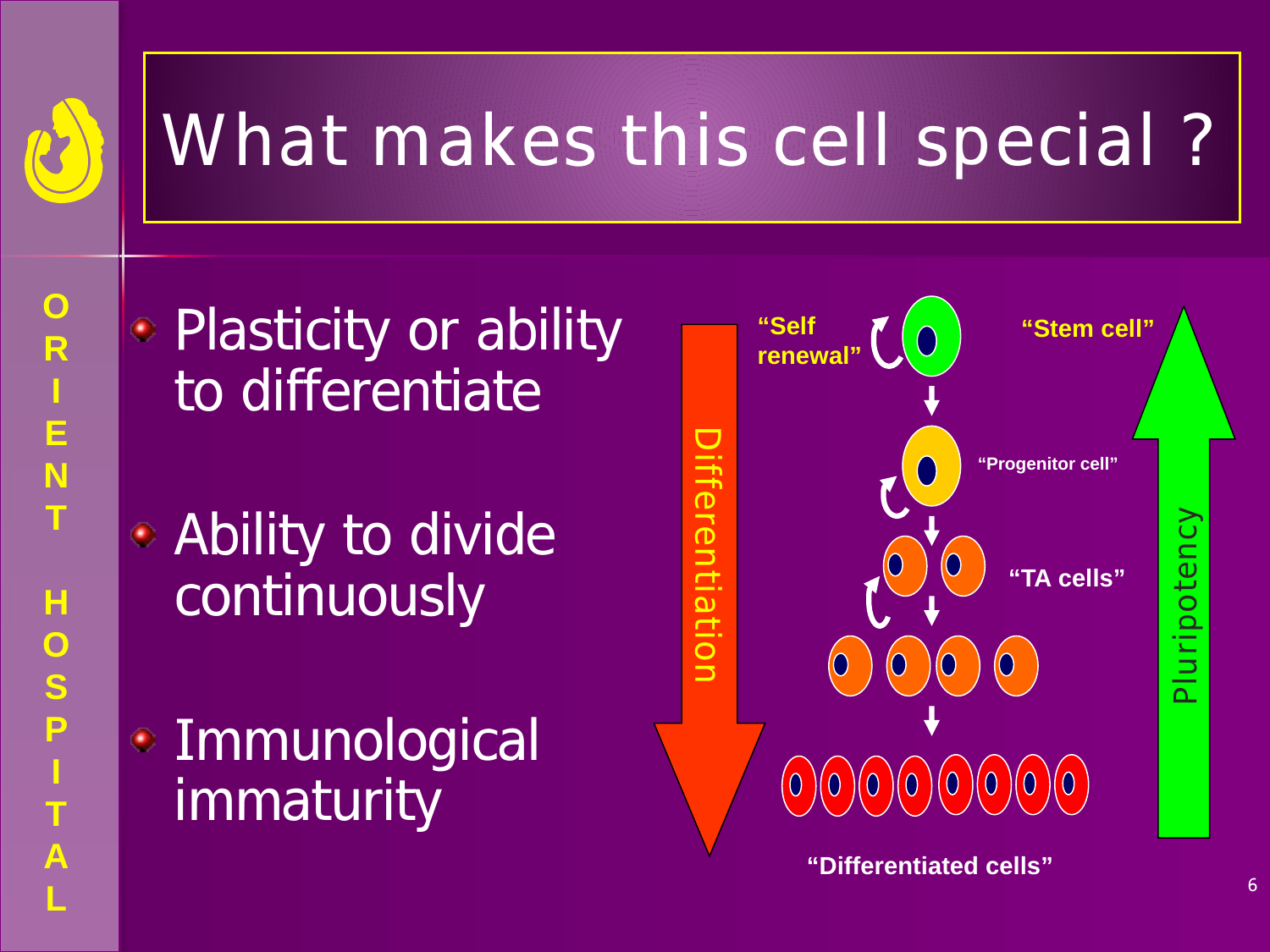

# What makes this cell special ?
Plasticity or ability to differentiate

Ability to divide continuously

Immunological immaturity

“Self renewal”
“Stem cell”
Pluripotency

Differentiation

“Progenitor cell”

“TA cells”

“Differentiated cells”
6